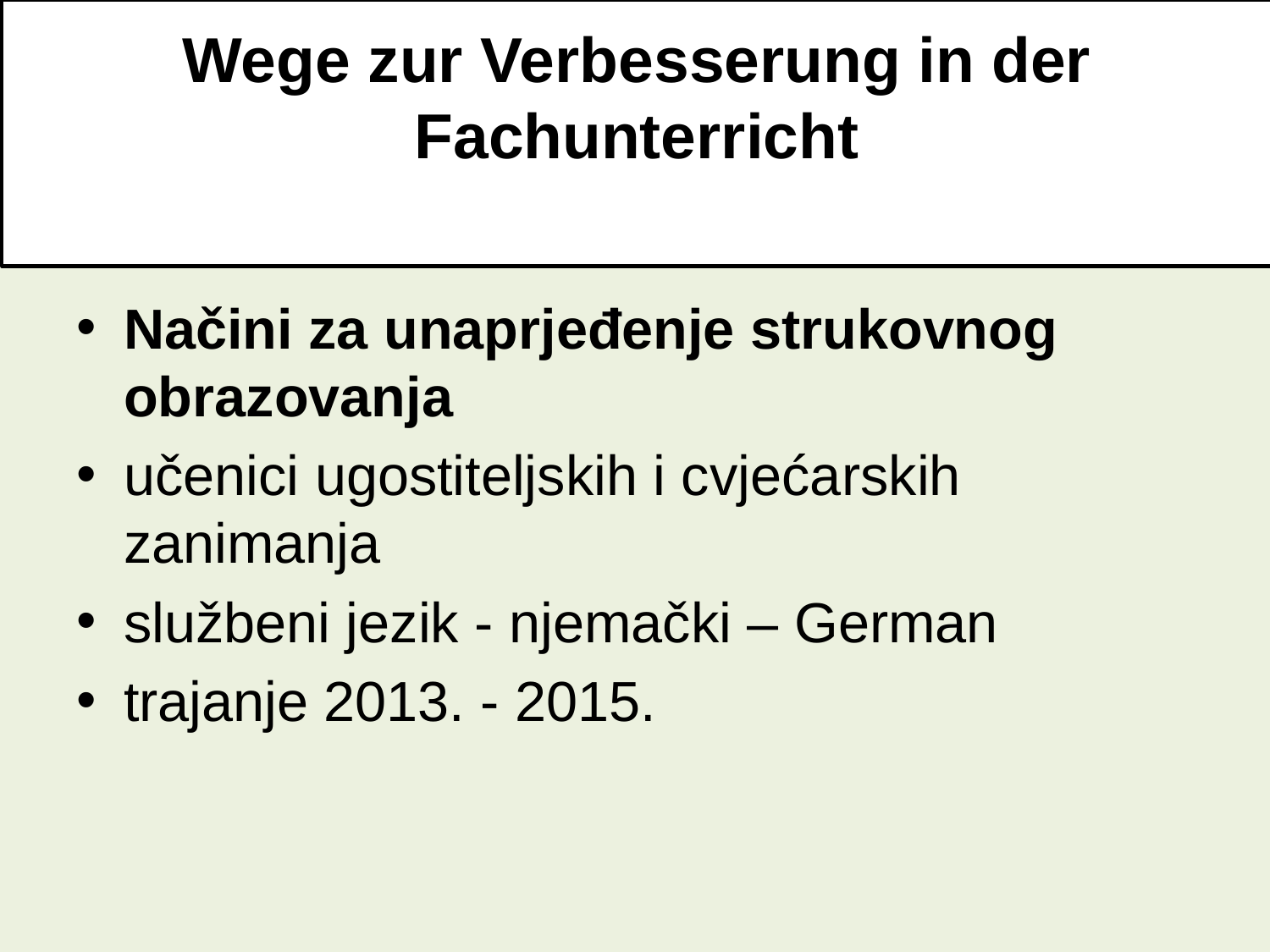

# Wege zur Verbesserung in der Fachunterricht
Načini za unaprjeđenje strukovnog obrazovanja
učenici ugostiteljskih i cvjećarskih zanimanja
službeni jezik - njemački – German
trajanje 2013. - 2015.